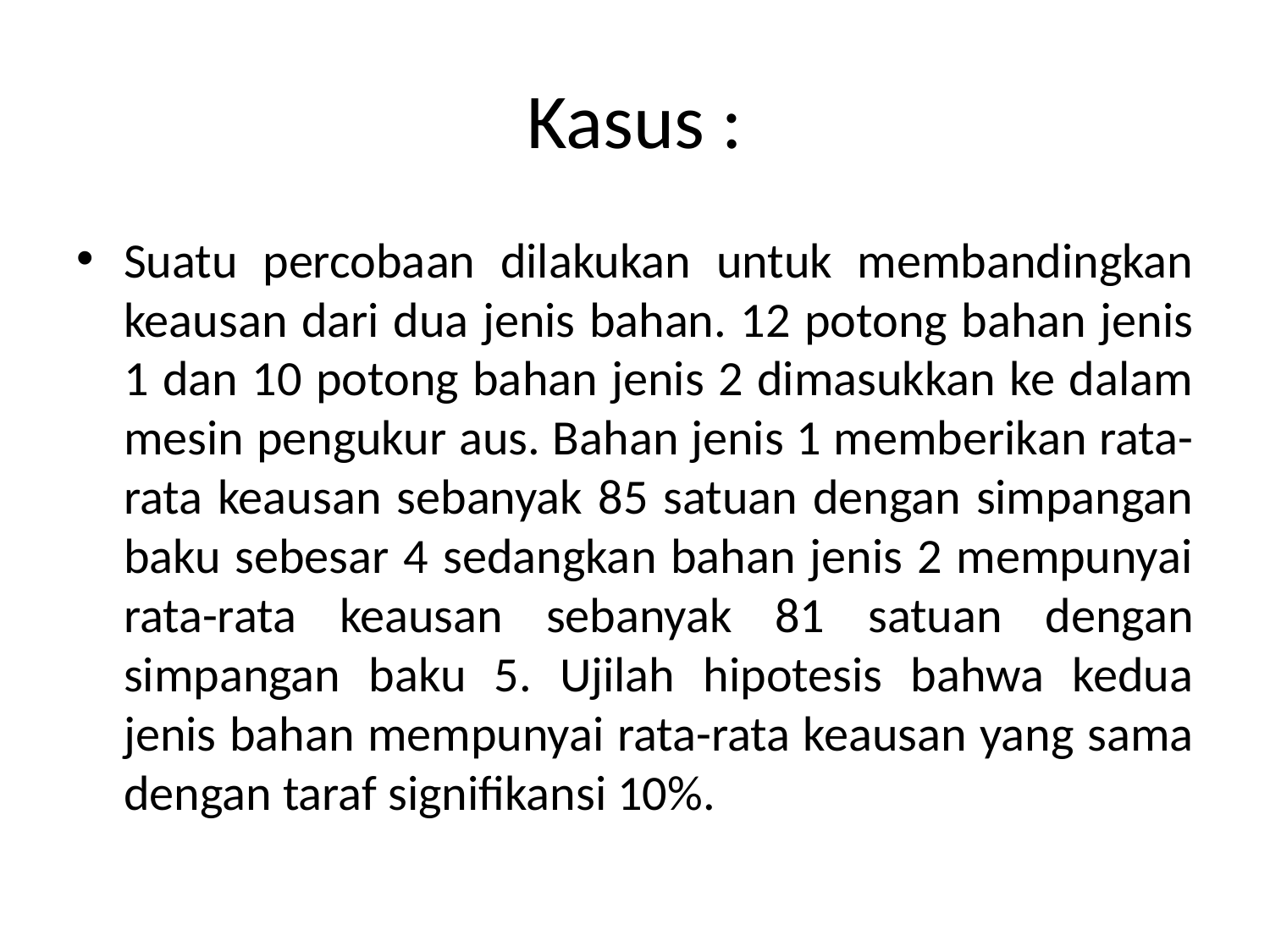

# Kasus :
Suatu percobaan dilakukan untuk membandingkan keausan dari dua jenis bahan. 12 potong bahan jenis 1 dan 10 potong bahan jenis 2 dimasukkan ke dalam mesin pengukur aus. Bahan jenis 1 memberikan rata-rata keausan sebanyak 85 satuan dengan simpangan baku sebesar 4 sedangkan bahan jenis 2 mempunyai rata-rata keausan sebanyak 81 satuan dengan simpangan baku 5. Ujilah hipotesis bahwa kedua jenis bahan mempunyai rata-rata keausan yang sama dengan taraf signifikansi 10%.